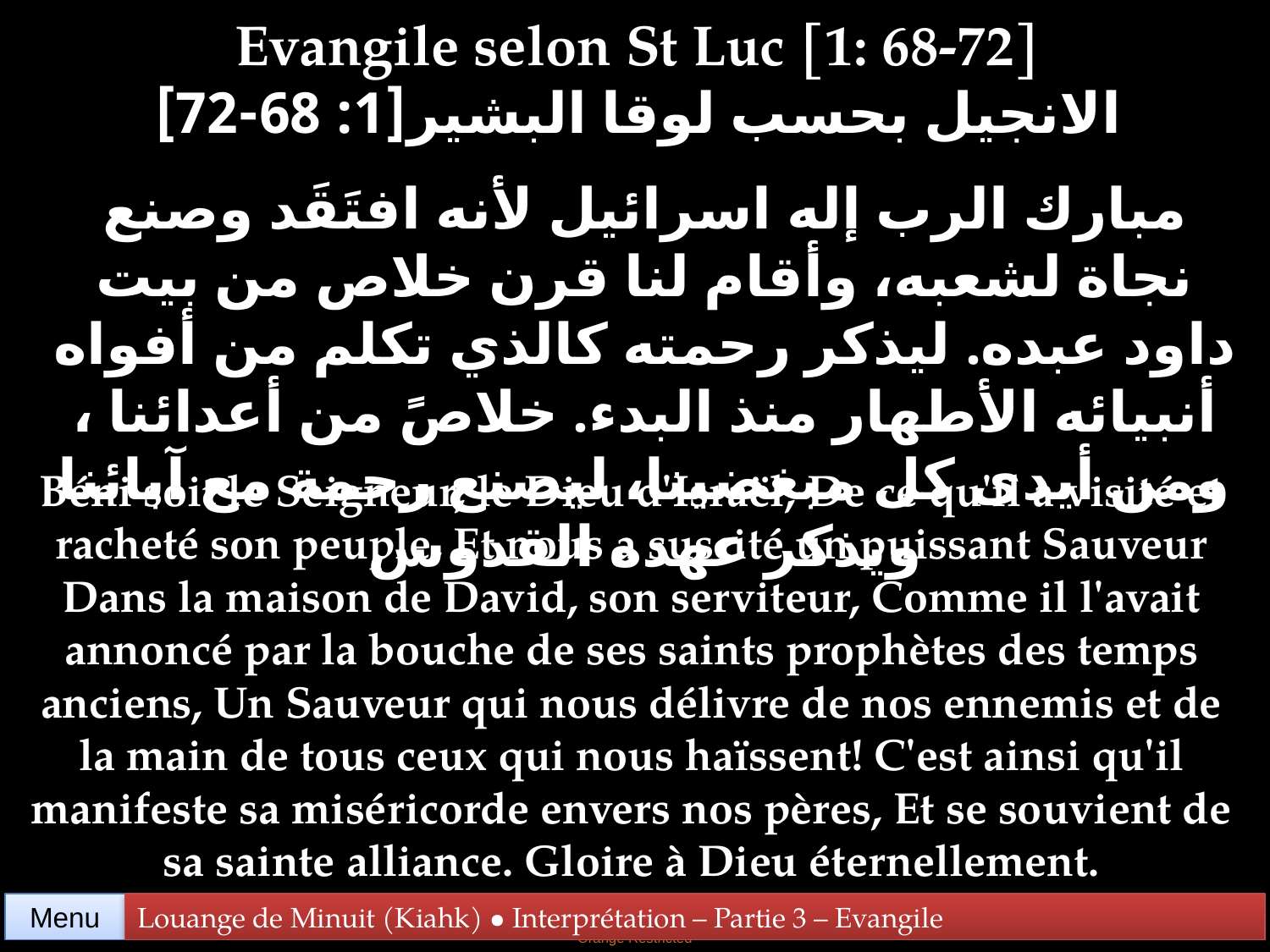

Evangile selon St Luc [1: 68-72]
الانجيل بحسب لوقا البشير[1: 68-72]
مبارك الرب إله اسرائيل لأنه افتَقَد وصنع نجاة لشعبه، وأقام لنا قرن خلاص من بيت داود عبده. ليذكر رحمته كالذي تكلم من أفواه أنبيائه الأطهار منذ البدء. خلاصً من أعدائنا ، ومن أيدى كل مبغضينا، ليصنع رحمة مع آبائنا ويذكر عهده القدوس
Béni soit le Seigneur, le Dieu d'Israël, De ce qu'il a visité et racheté son peuple, Et nous a suscité un puissant Sauveur Dans la maison de David, son serviteur, Comme il l'avait annoncé par la bouche de ses saints prophètes des temps anciens, Un Sauveur qui nous délivre de nos ennemis et de la main de tous ceux qui nous haïssent! C'est ainsi qu'il manifeste sa miséricorde envers nos pères, Et se souvient de sa sainte alliance. Gloire à Dieu éternellement.
Menu
Louange de Minuit (Kiahk) • Interprétation – Partie 3 – Evangile